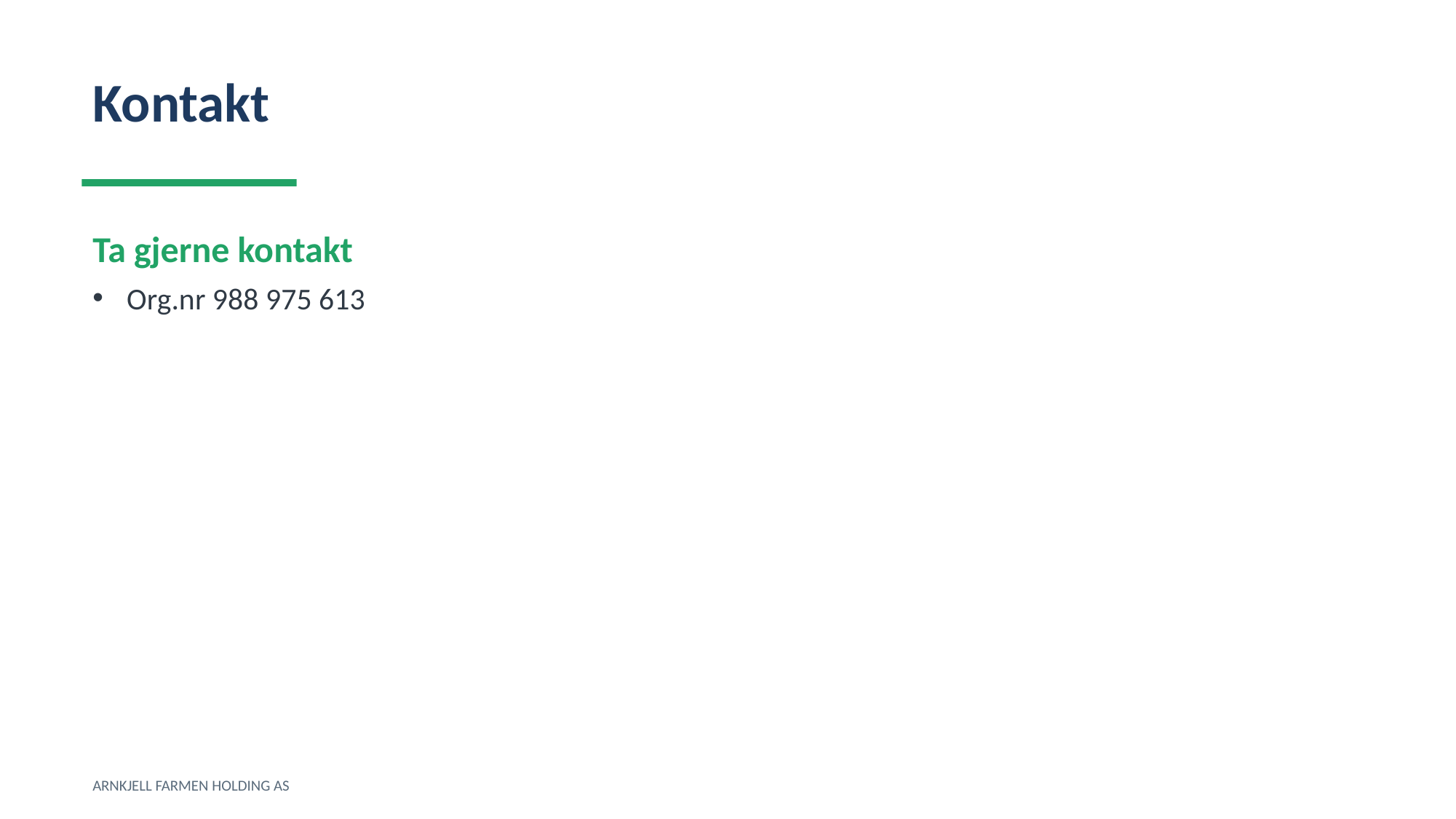

Kontakt

Ta gjerne kontakt
Org.nr 988 975 613
ARNKJELL FARMEN HOLDING AS